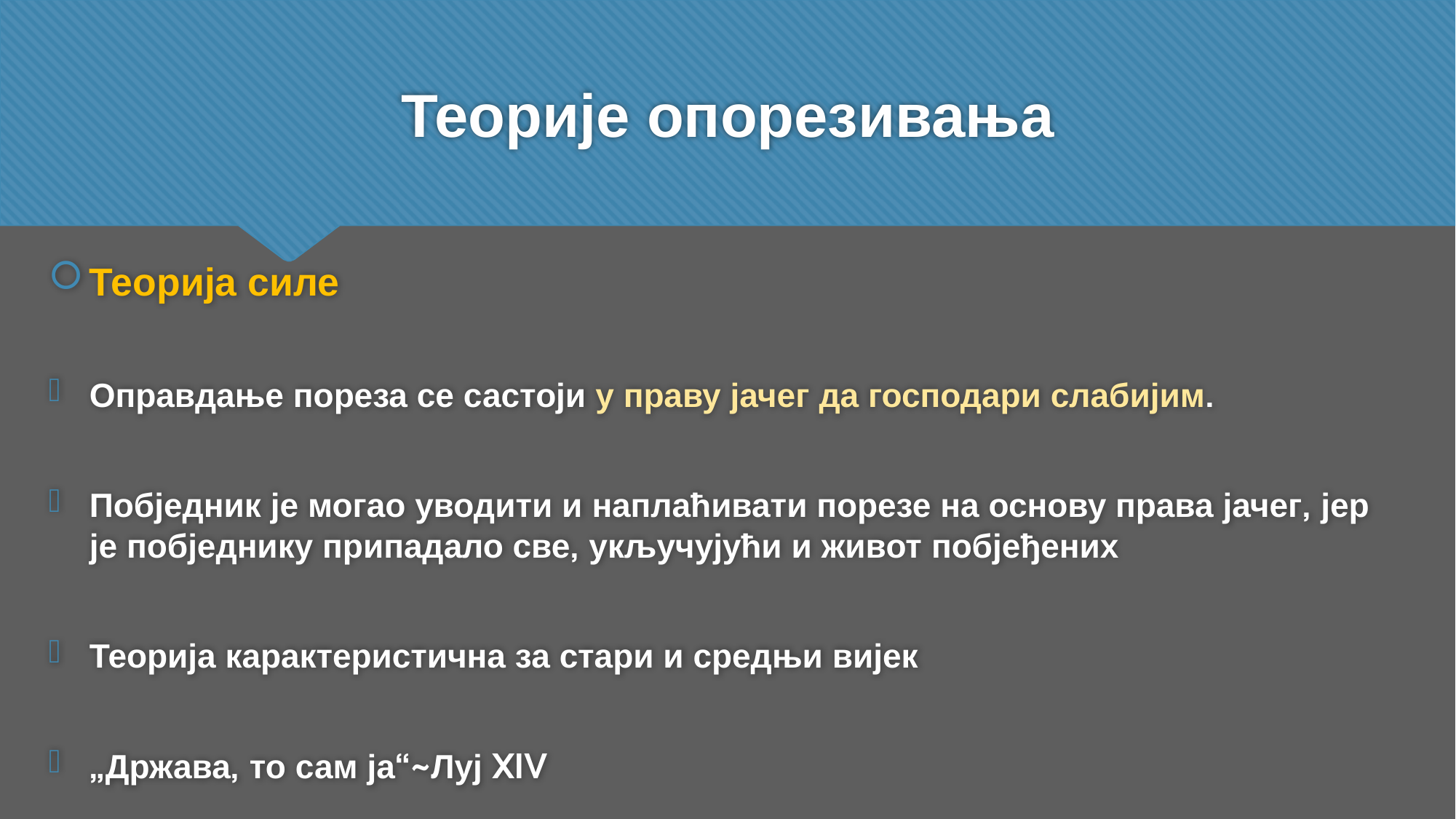

# Теорије опорезивања
Теорија силе

Оправдање пореза се састоји у праву јачег да господари слабијим.

Побједник је могао уводити и наплаћивати порезе на основу права јачег, јер је побједнику припадало све, укључујући и живот побјеђених

Теорија карактеристична за стари и средњи вијек

„Држава, то сам ја“~Луј XIV